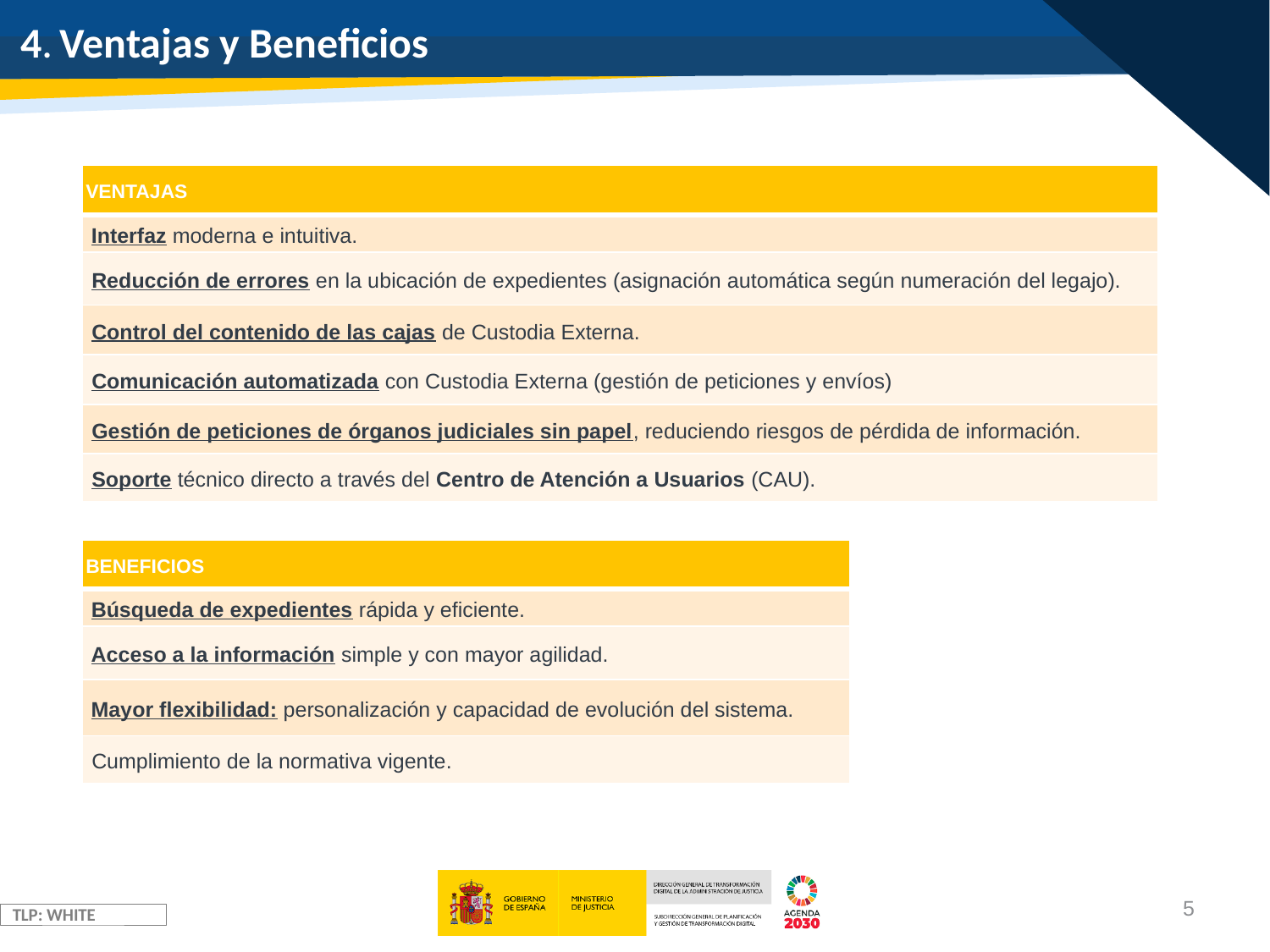

# 4. Ventajas y Beneficios
| VENTAJAS |
| --- |
| Interfaz moderna e intuitiva. |
| Reducción de errores en la ubicación de expedientes (asignación automática según numeración del legajo). |
| Control del contenido de las cajas de Custodia Externa. |
| Comunicación automatizada con Custodia Externa (gestión de peticiones y envíos) |
| Gestión de peticiones de órganos judiciales sin papel, reduciendo riesgos de pérdida de información. |
| Soporte técnico directo a través del Centro de Atención a Usuarios (CAU). |
| BENEFICIOS |
| --- |
| Búsqueda de expedientes rápida y eficiente. |
| Acceso a la información simple y con mayor agilidad. |
| Mayor flexibilidad: personalización y capacidad de evolución del sistema. |
| Cumplimiento de la normativa vigente. |
5